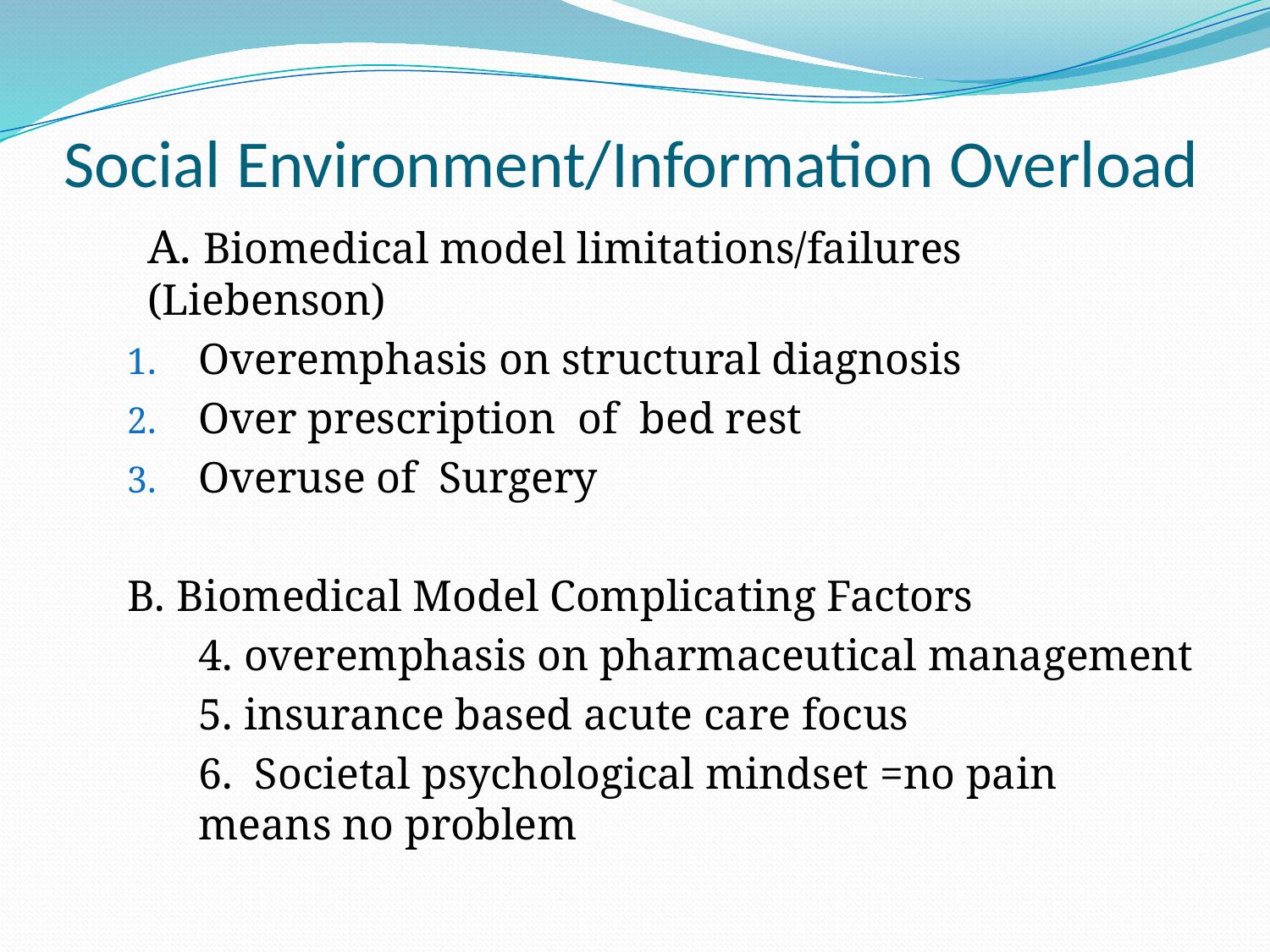

# Social Environment/Information Overload
	A. Biomedical model limitations/failures (Liebenson)
Overemphasis on structural diagnosis
Over prescription  of  bed rest
Overuse of  Surgery

B. Biomedical Model Complicating Factors
	4. overemphasis on pharmaceutical management
	5. insurance based acute care focus
	6.  Societal psychological mindset =no pain means no problem